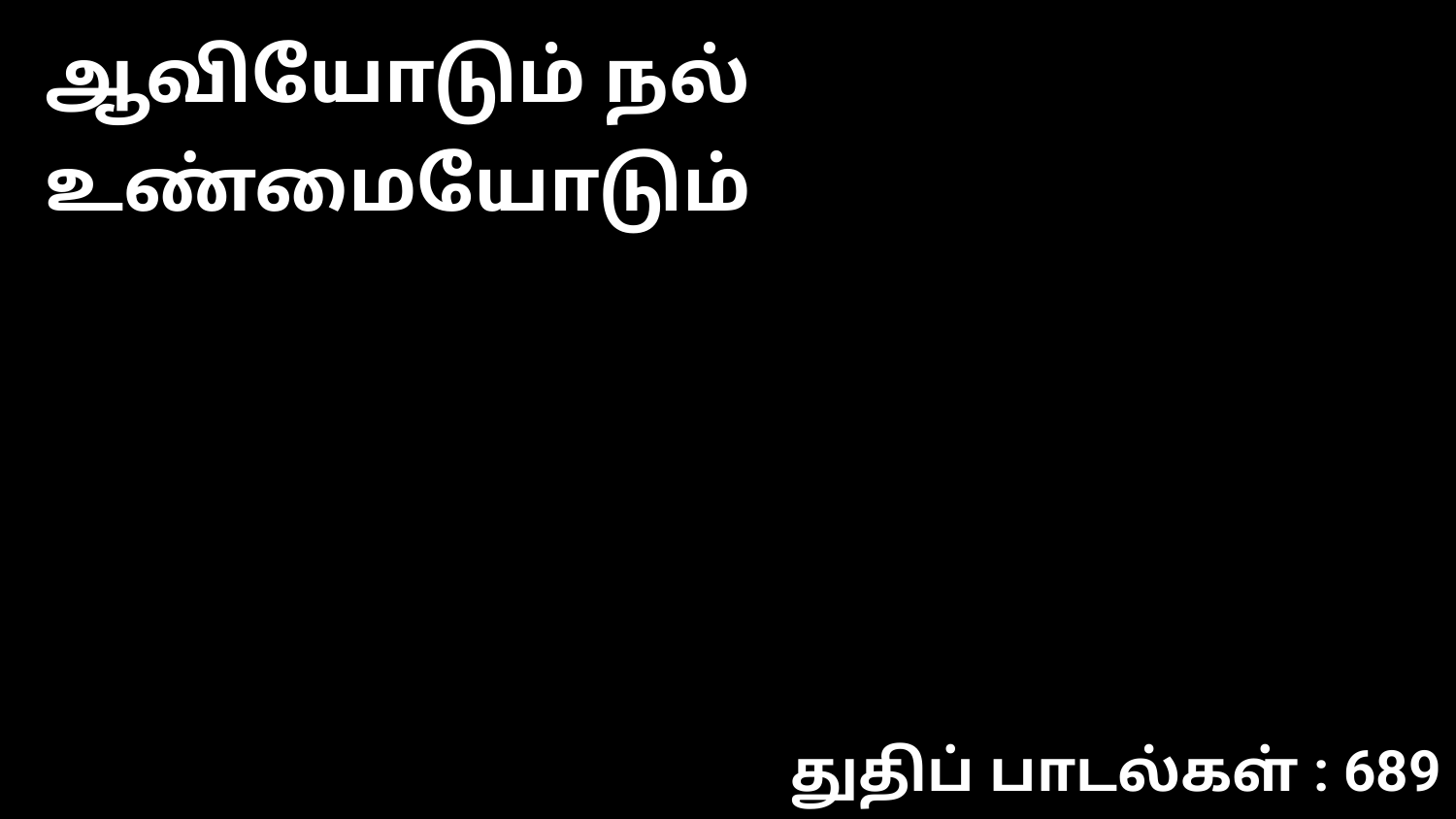

ஆவியோடும் நல் உண்மையோடும்
துதிப் பாடல்கள் : 689